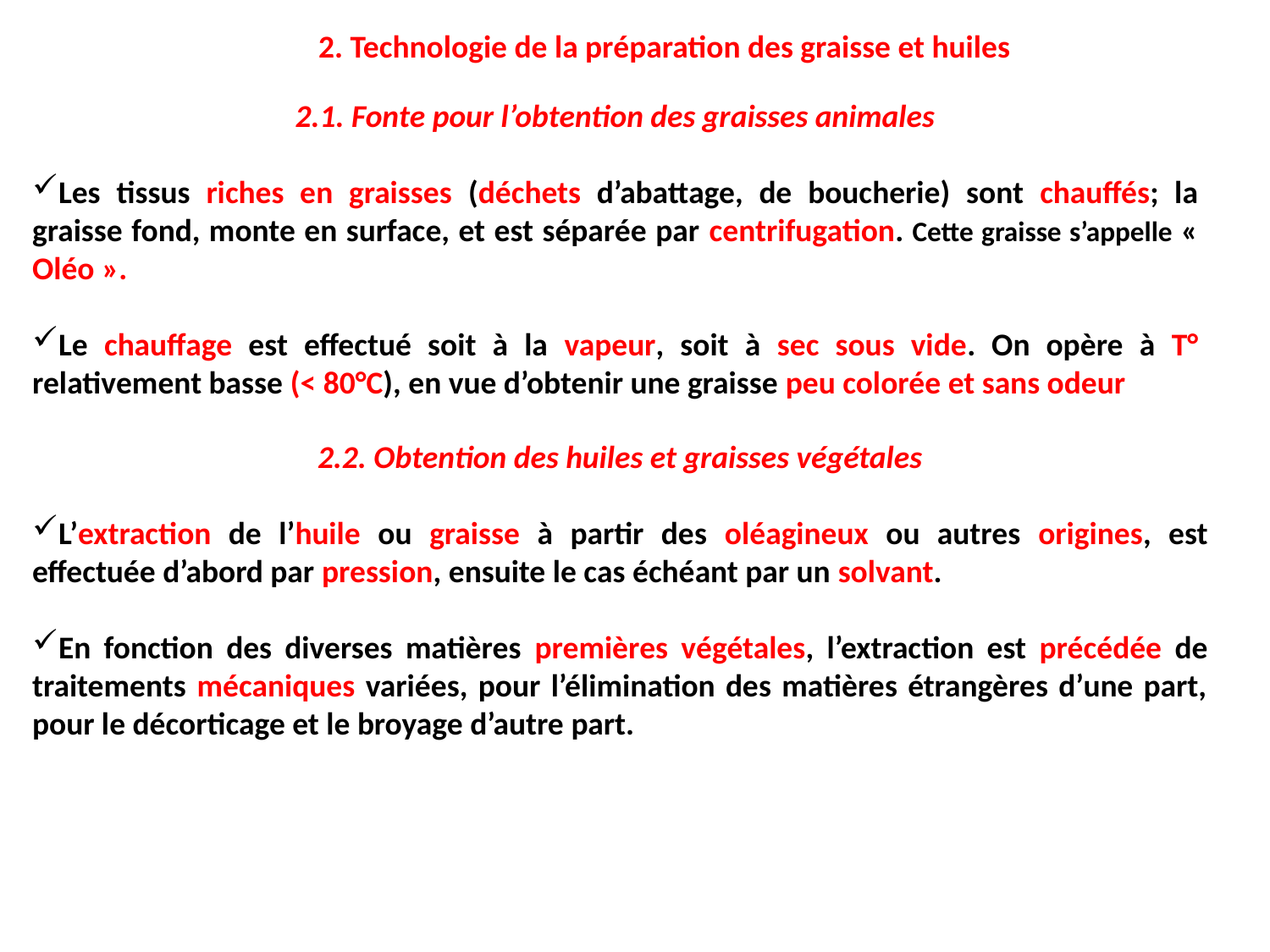

2. Technologie de la préparation des graisse et huiles
2.1. Fonte pour l’obtention des graisses animales

Les tissus riches en graisses (déchets d’abattage, de boucherie) sont chauffés; la graisse fond, monte en surface, et est séparée par centrifugation. Cette graisse s’appelle « Oléo ».

Le chauffage est effectué soit à la vapeur, soit à sec sous vide. On opère à T° relativement basse (< 80°C), en vue d’obtenir une graisse peu colorée et sans odeur

2.2. Obtention des huiles et graisses végétales

L’extraction de l’huile ou graisse à partir des oléagineux ou autres origines, est effectuée d’abord par pression, ensuite le cas échéant par un solvant.

En fonction des diverses matières premières végétales, l’extraction est précédée de traitements mécaniques variées, pour l’élimination des matières étrangères d’une part, pour le décorticage et le broyage d’autre part.